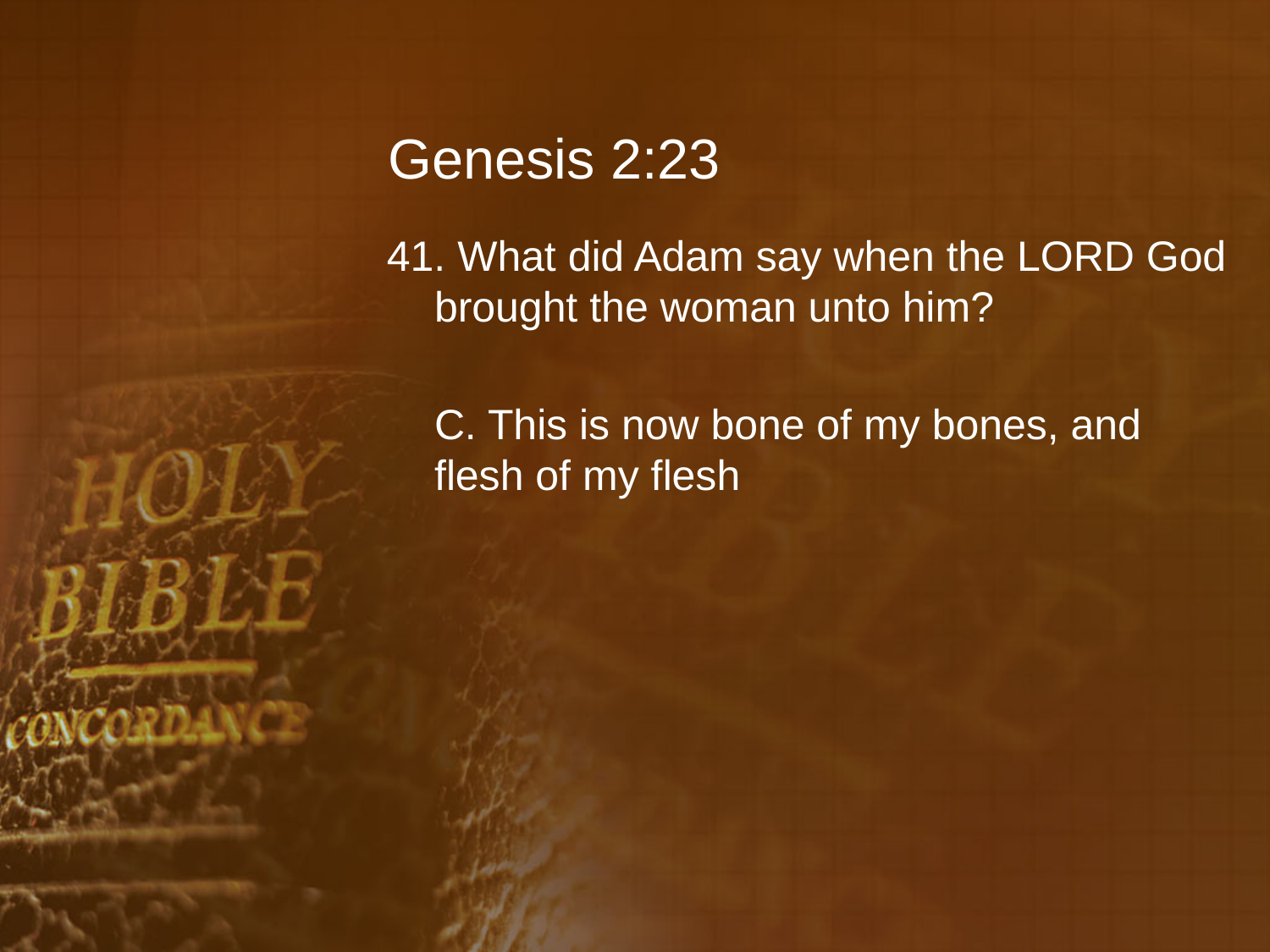

# Genesis 2:23
41. What did Adam say when the LORD God brought the woman unto him?

	C. This is now bone of my bones, and flesh of my flesh